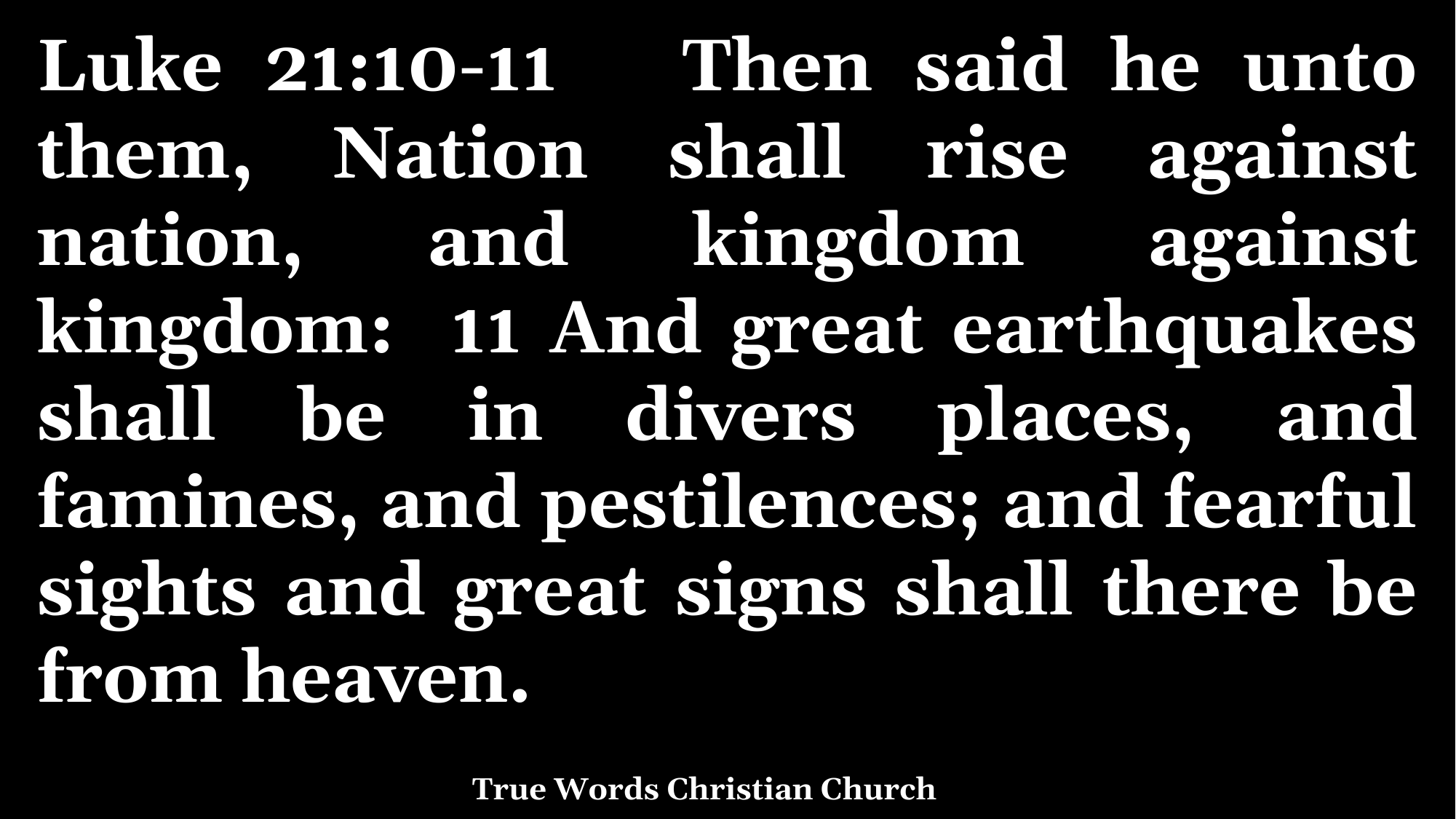

Luke 21:10-11   Then said he unto them, Nation shall rise against nation, and kingdom against kingdom:  11 And great earthquakes shall be in divers places, and famines, and pestilences; and fearful sights and great signs shall there be from heaven.
True Words Christian Church